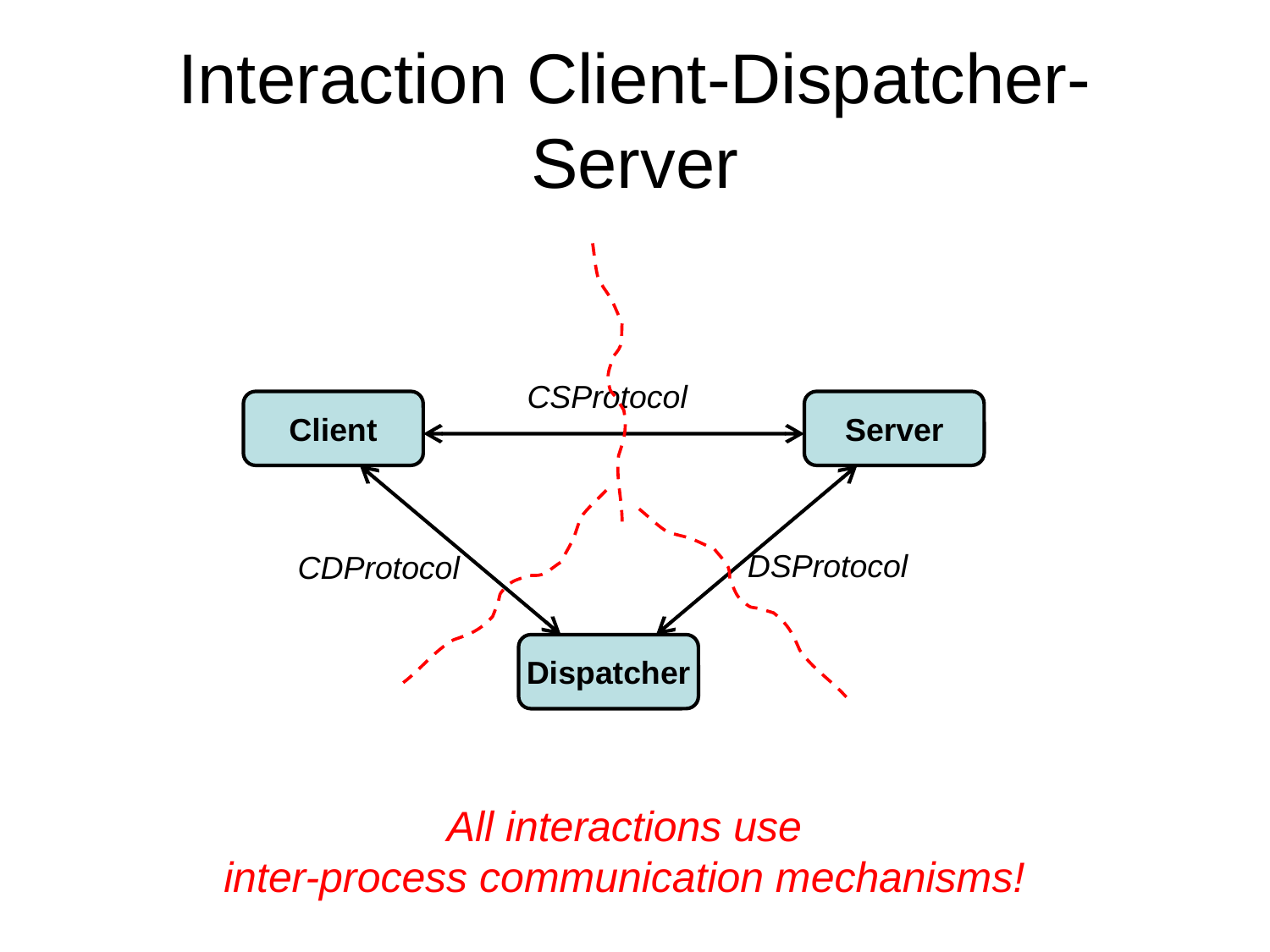

# Interaction Client-Dispatcher-Server

CSProtocol
Client
Server

DSProtocol
CDProtocol
Dispatcher
All interactions use
inter-process communication mechanisms!